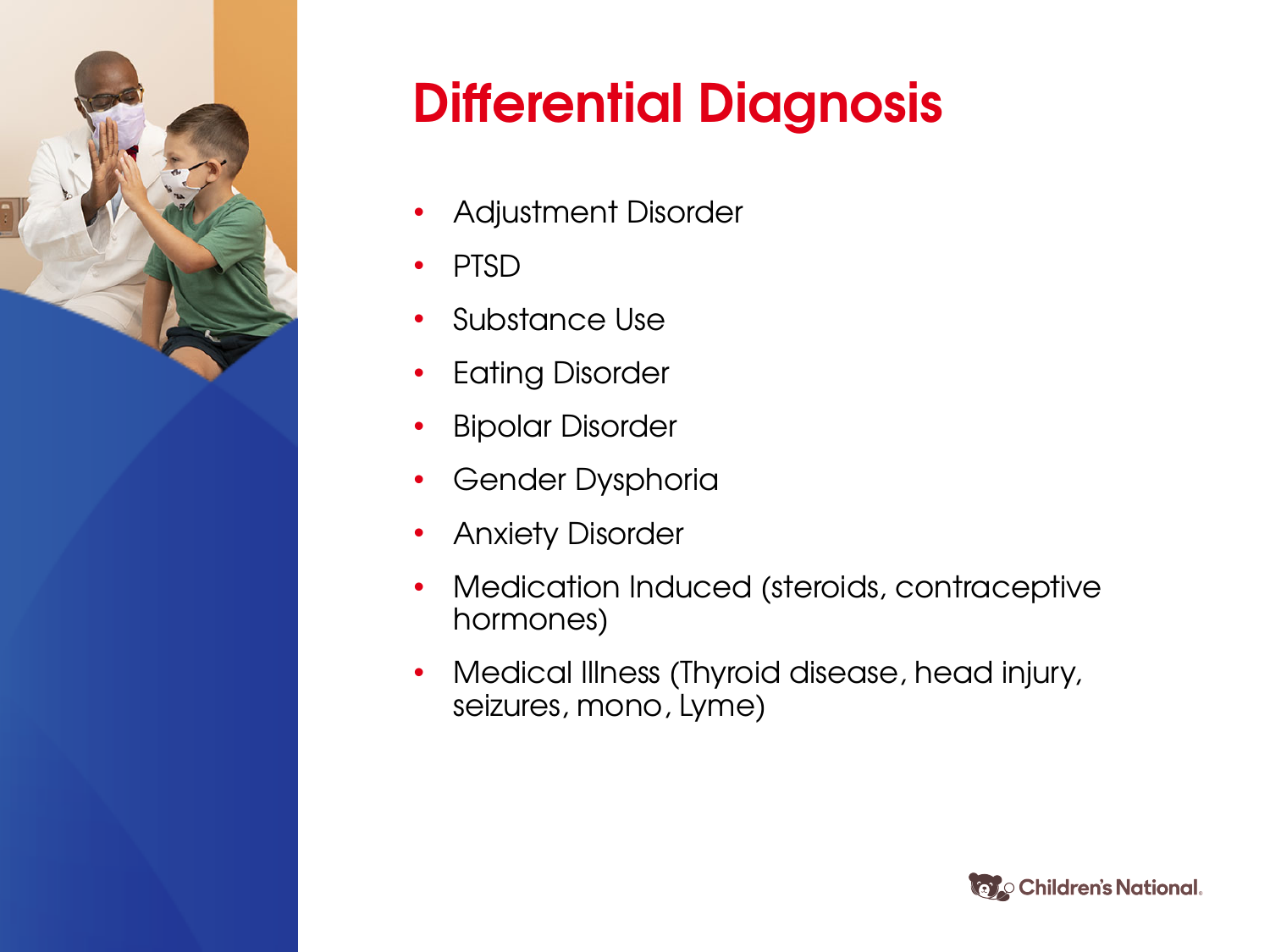

Differential Diagnosis
Adjustment Disorder
PTSD
Substance Use
Eating Disorder
Bipolar Disorder
Gender Dysphoria
Anxiety Disorder
Medication Induced (steroids, contraceptive hormones)
Medical Illness (Thyroid disease, head injury, seizures, mono, Lyme)